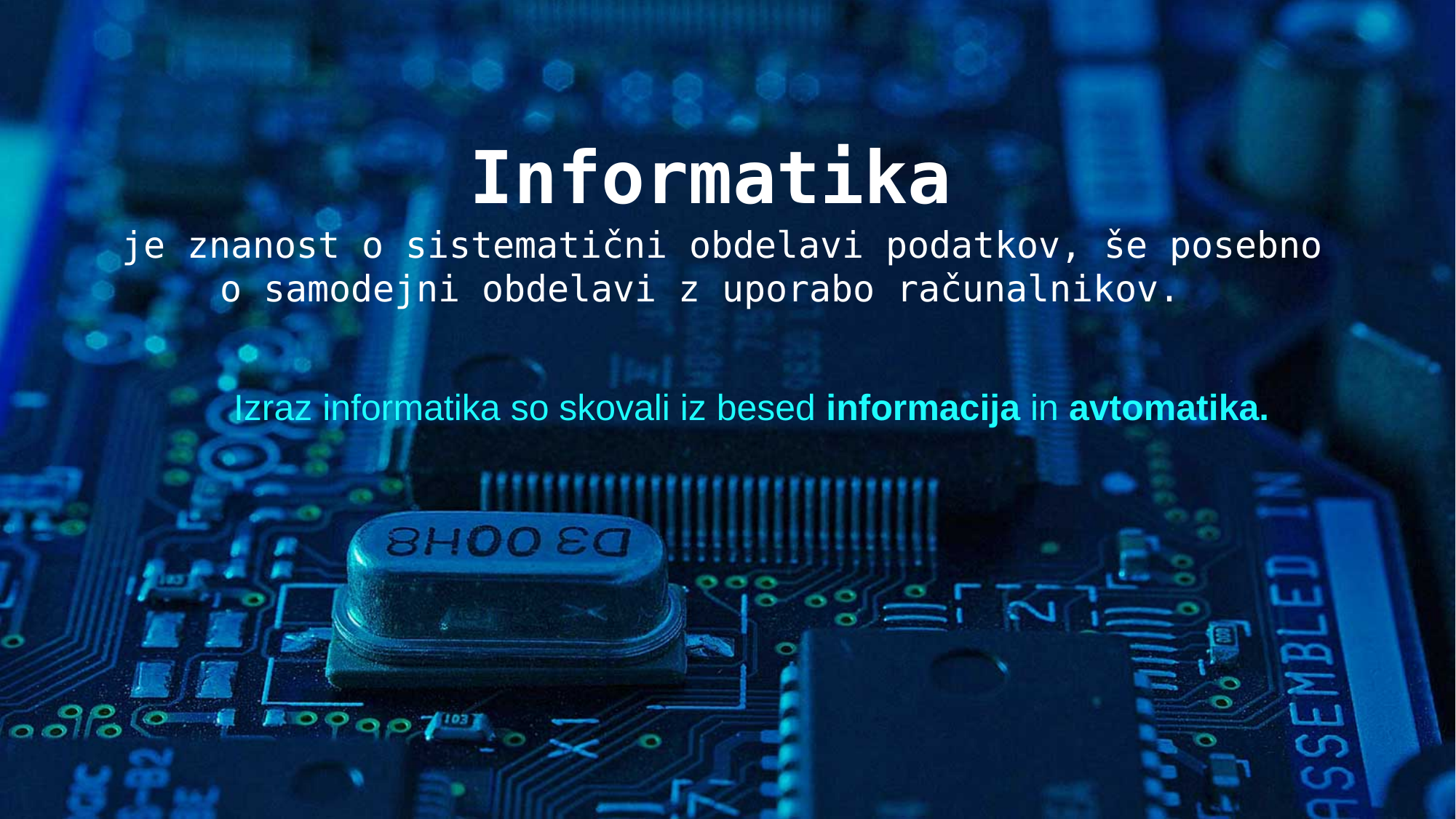

Informatika
 je znanost o sistematični obdelavi podatkov, še posebno o samodejni obdelavi z uporabo računalnikov.
Izraz informatika so skovali iz besed informacija in avtomatika.